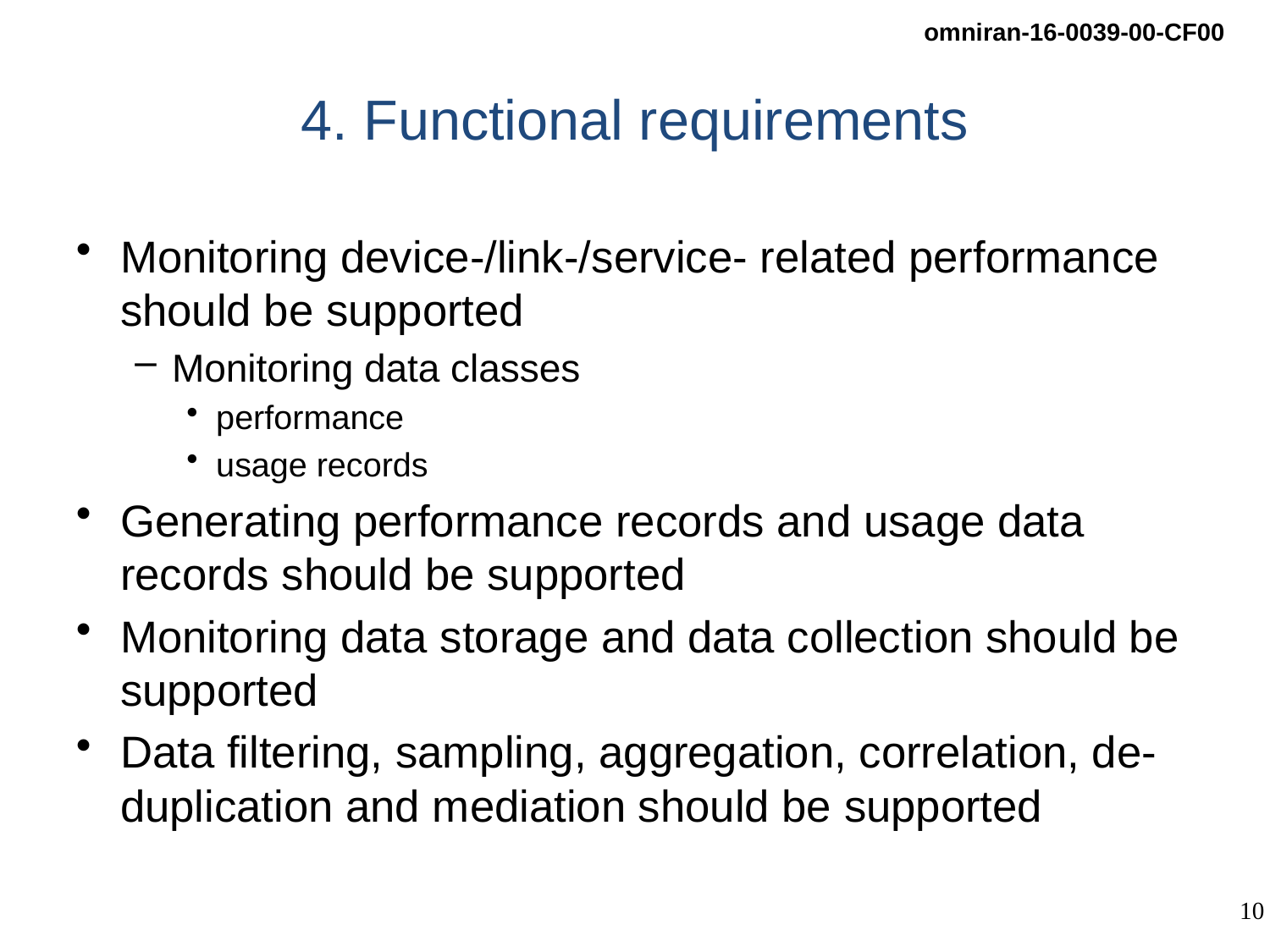

# 4. Functional requirements
Monitoring device-/link-/service- related performance should be supported
Monitoring data classes
performance
usage records
Generating performance records and usage data records should be supported
Monitoring data storage and data collection should be supported
Data filtering, sampling, aggregation, correlation, de-duplication and mediation should be supported